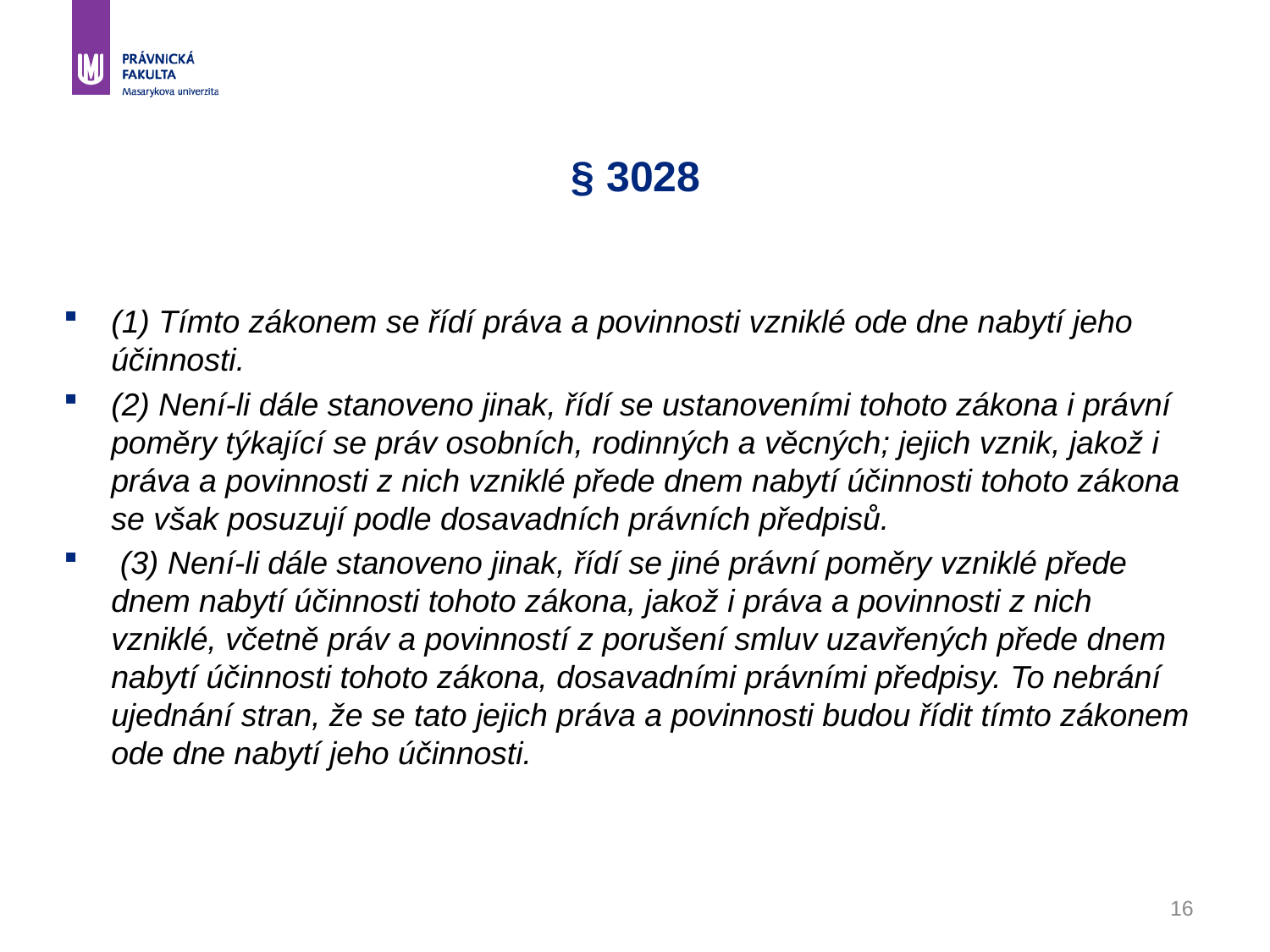

# § 3028

(1) Tímto zákonem se řídí práva a povinnosti vzniklé ode dne nabytí jeho účinnosti.
(2) Není-li dále stanoveno jinak, řídí se ustanoveními tohoto zákona i právní poměry týkající se práv osobních, rodinných a věcných; jejich vznik, jakož i práva a povinnosti z nich vzniklé přede dnem nabytí účinnosti tohoto zákona se však posuzují podle dosavadních právních předpisů.
 (3) Není-li dále stanoveno jinak, řídí se jiné právní poměry vzniklé přede dnem nabytí účinnosti tohoto zákona, jakož i práva a povinnosti z nich vzniklé, včetně práv a povinností z porušení smluv uzavřených přede dnem nabytí účinnosti tohoto zákona, dosavadními právními předpisy. To nebrání ujednání stran, že se tato jejich práva a povinnosti budou řídit tímto zákonem ode dne nabytí jeho účinnosti.

16